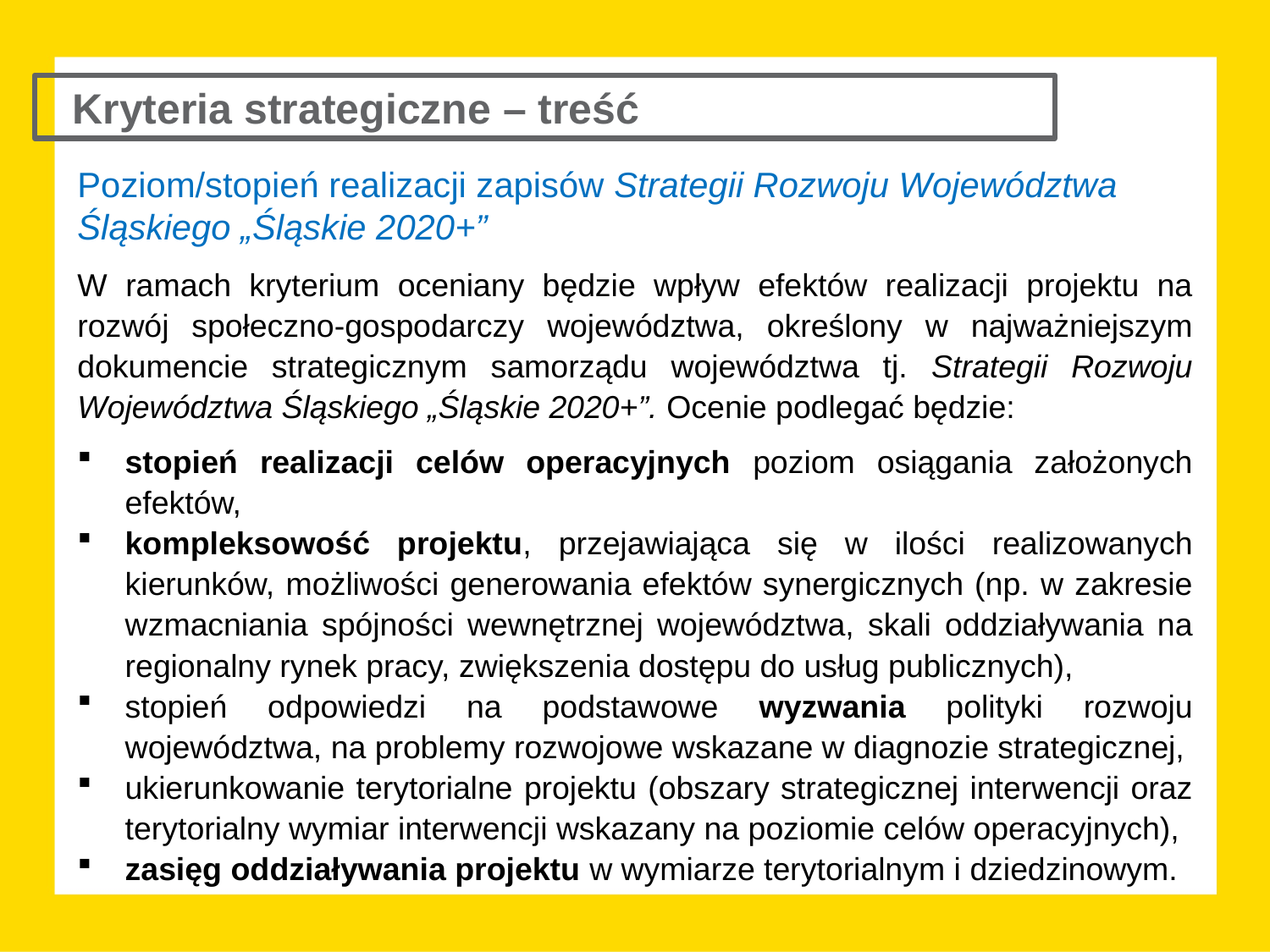

Kryteria strategiczne – treść
Poziom/stopień realizacji zapisów Strategii Rozwoju Województwa Śląskiego „Śląskie 2020+”
W ramach kryterium oceniany będzie wpływ efektów realizacji projektu na rozwój społeczno-gospodarczy województwa, określony w najważniejszym dokumencie strategicznym samorządu województwa tj. Strategii Rozwoju Województwa Śląskiego „Śląskie 2020+”. Ocenie podlegać będzie:
stopień realizacji celów operacyjnych poziom osiągania założonych efektów,
kompleksowość projektu, przejawiająca się w ilości realizowanych kierunków, możliwości generowania efektów synergicznych (np. w zakresie wzmacniania spójności wewnętrznej województwa, skali oddziaływania na regionalny rynek pracy, zwiększenia dostępu do usług publicznych),
stopień odpowiedzi na podstawowe wyzwania polityki rozwoju województwa, na problemy rozwojowe wskazane w diagnozie strategicznej,
ukierunkowanie terytorialne projektu (obszary strategicznej interwencji oraz terytorialny wymiar interwencji wskazany na poziomie celów operacyjnych),
zasięg oddziaływania projektu w wymiarze terytorialnym i dziedzinowym.